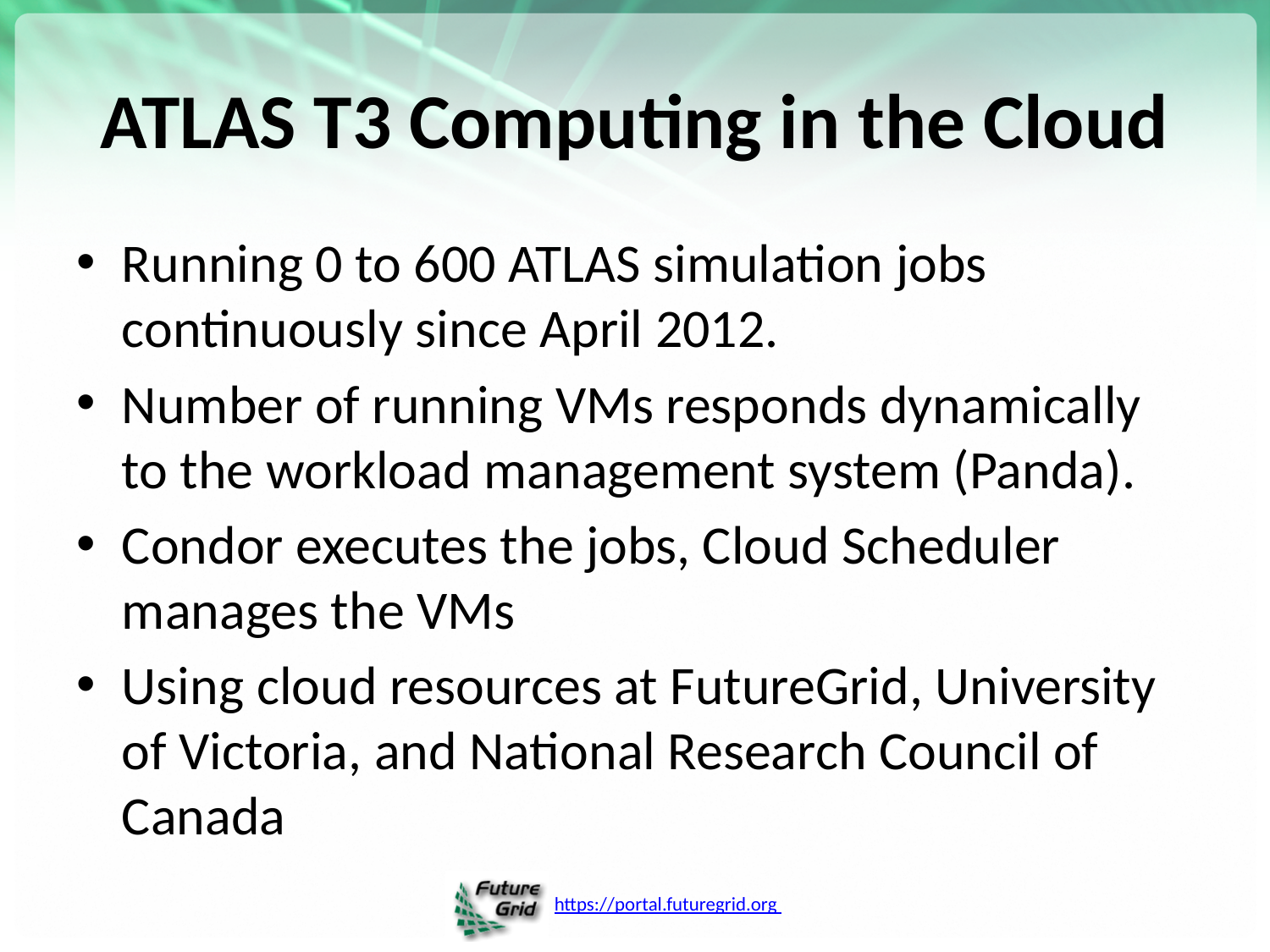

# ATLAS T3 Computing in the Cloud
Running 0 to 600 ATLAS simulation jobs continuously since April 2012.
Number of running VMs responds dynamically to the workload management system (Panda).
Condor executes the jobs, Cloud Scheduler manages the VMs
Using cloud resources at FutureGrid, University of Victoria, and National Research Council of Canada